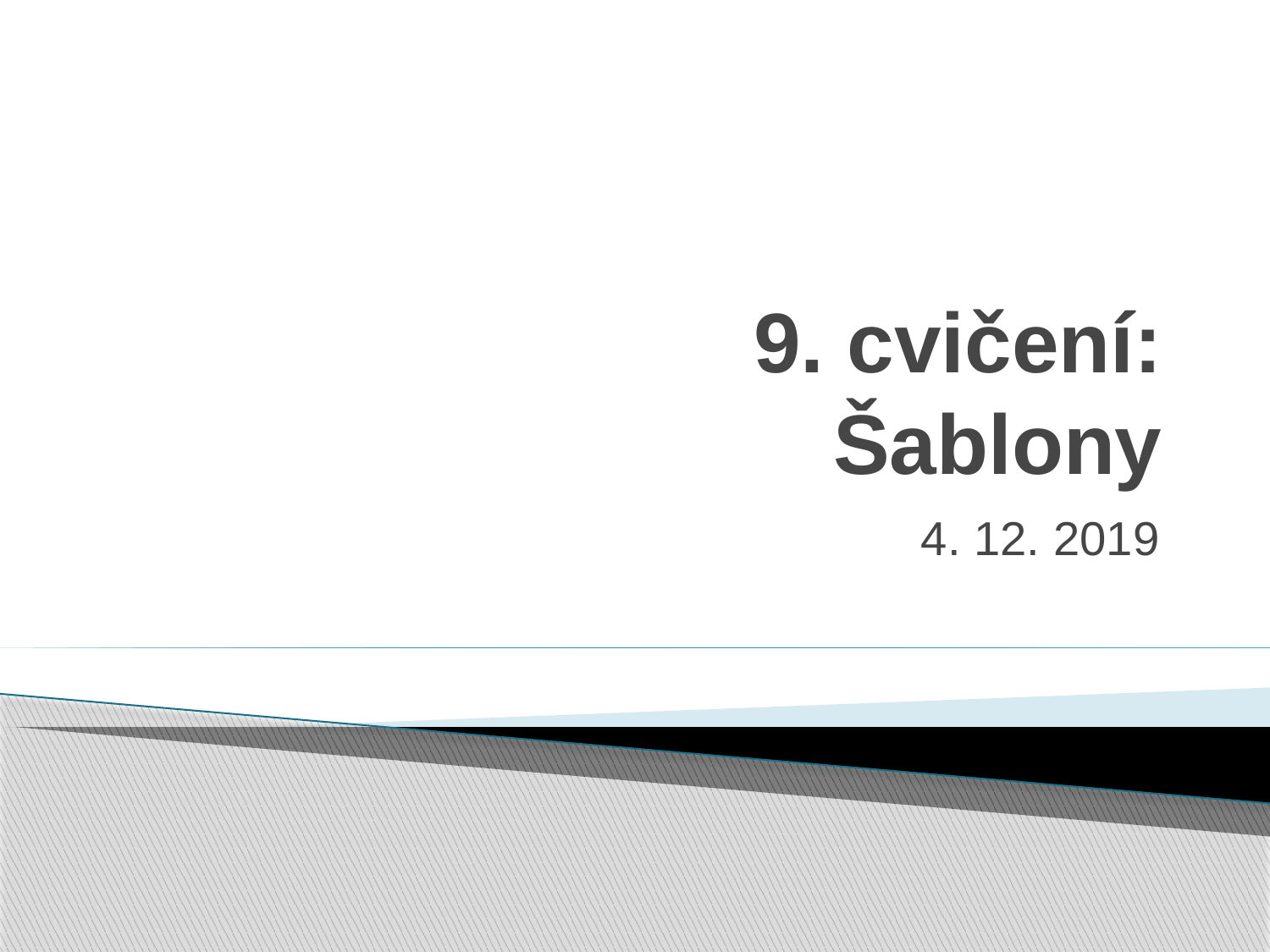

# 9. cvičení: Šablony
4. 12. 2019